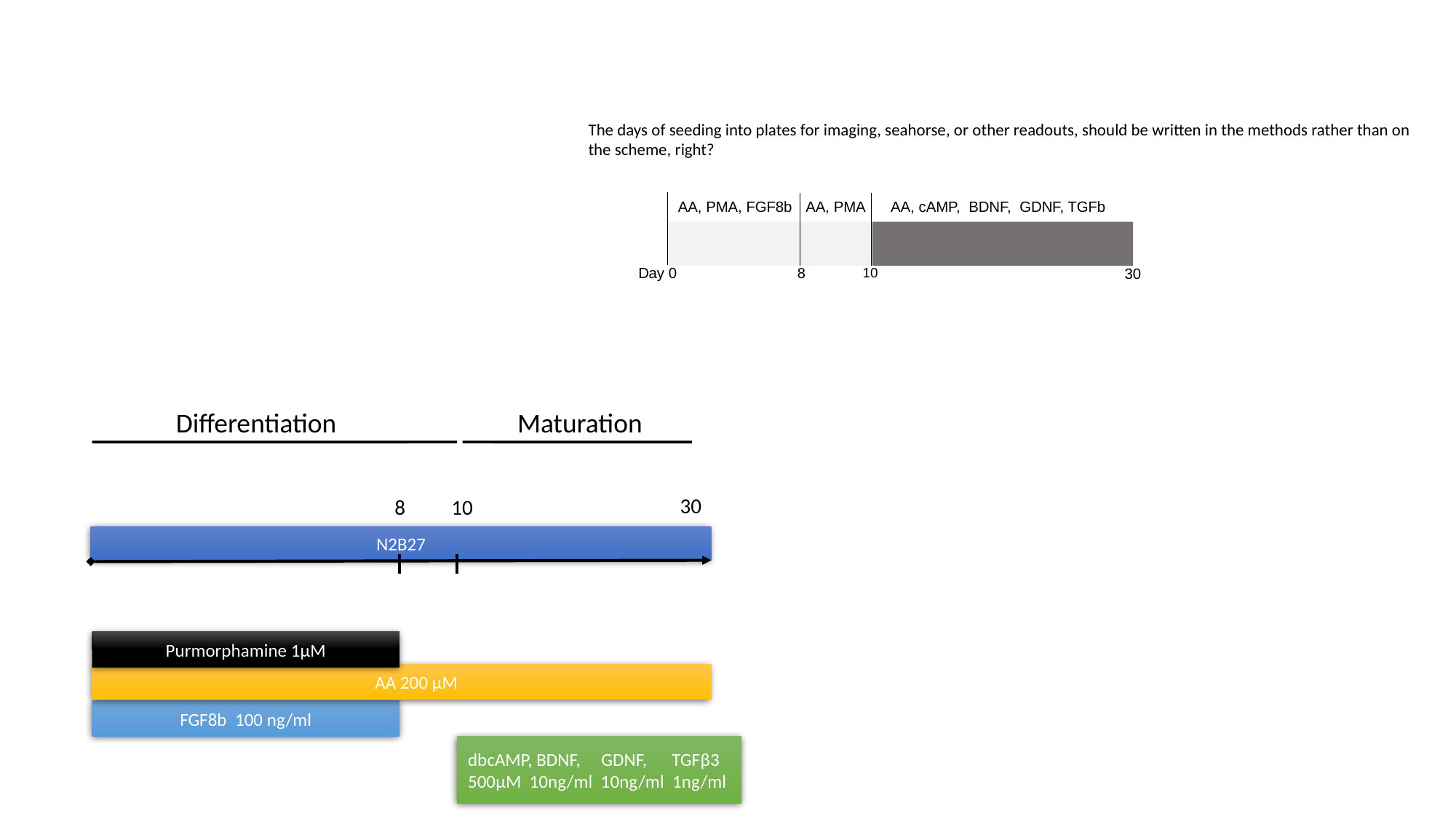

The days of seeding into plates for imaging, seahorse, or other readouts, should be written in the methods rather than on the scheme, right?

AA, PMA, FGF8b
AA, PMA
AA, cAMP,  BDNF,  GDNF, TGFb

Day 0
8
10
30
Differentiation
Maturation
30
10
8
N2B27
Purmorphamine 1µM
       AA 200 µM
FGF8b  100 ng/ml
dbcAMP, BDNF,     GDNF,      TGFβ3
500µM  10ng/ml  10ng/ml  1ng/ml